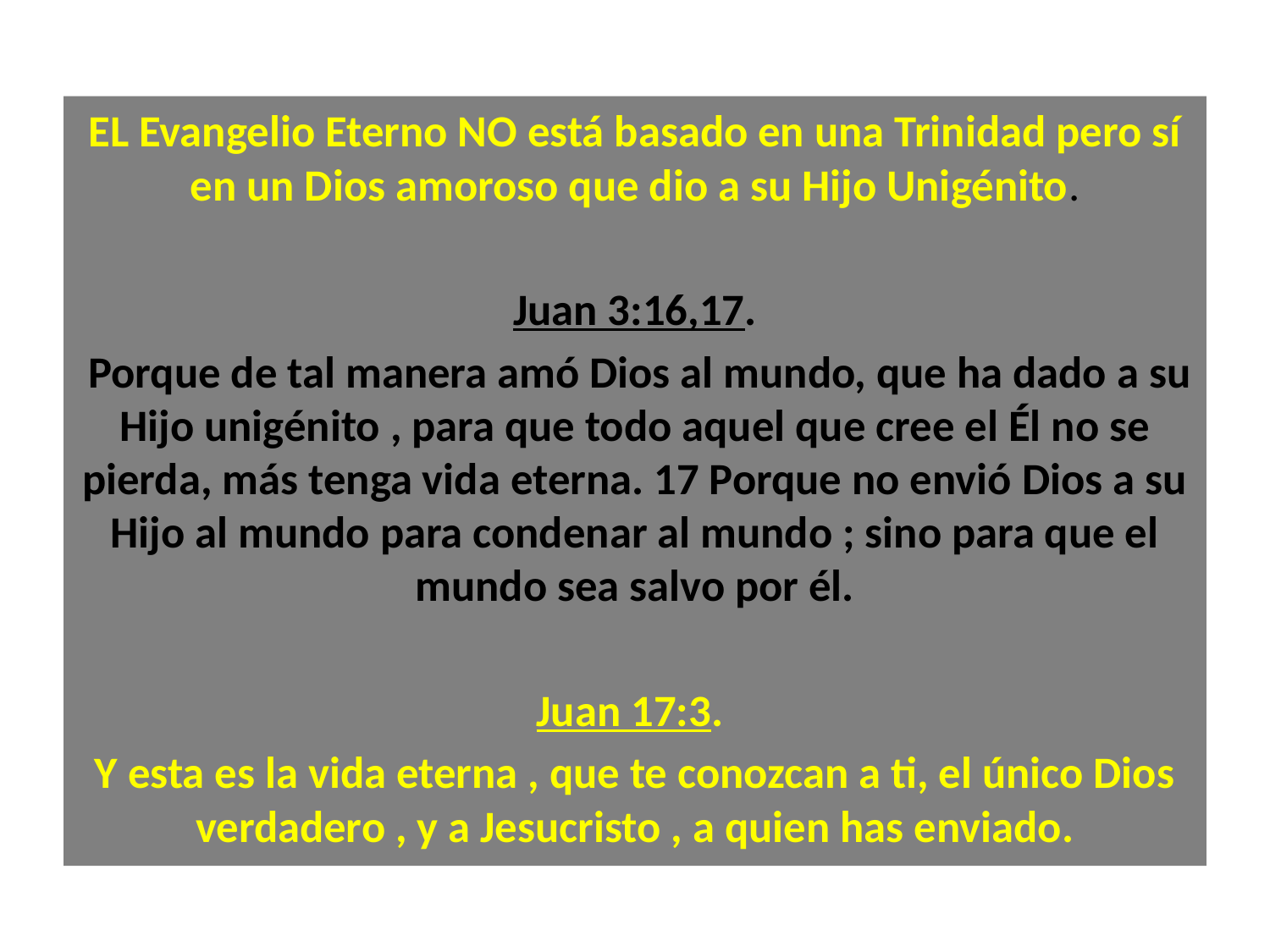

EL Evangelio Eterno NO está basado en una Trinidad pero sí en un Dios amoroso que dio a su Hijo Unigénito.

Juan 3:16,17.
 Porque de tal manera amó Dios al mundo, que ha dado a su Hijo unigénito , para que todo aquel que cree el Él no se pierda, más tenga vida eterna. 17 Porque no envió Dios a su Hijo al mundo para condenar al mundo ; sino para que el mundo sea salvo por él.

Juan 17:3.
Y esta es la vida eterna , que te conozcan a ti, el único Dios verdadero , y a Jesucristo , a quien has enviado.